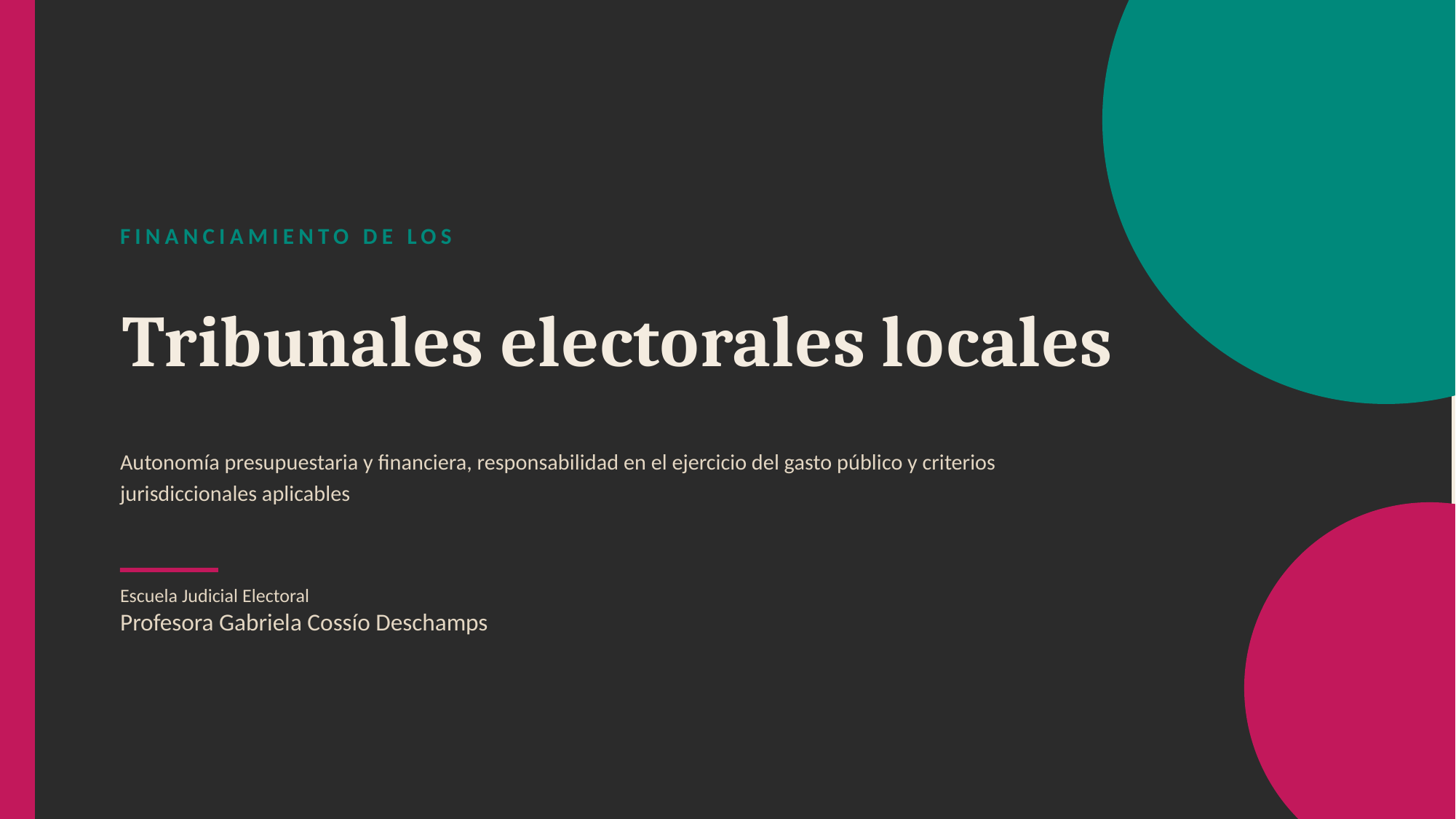

FINANCIAMIENTO DE LOS
Tribunales electorales locales
Autonomía presupuestaria y financiera, responsabilidad en el ejercicio del gasto público y criterios jurisdiccionales aplicables

Escuela Judicial Electoral
Profesora Gabriela Cossío Deschamps